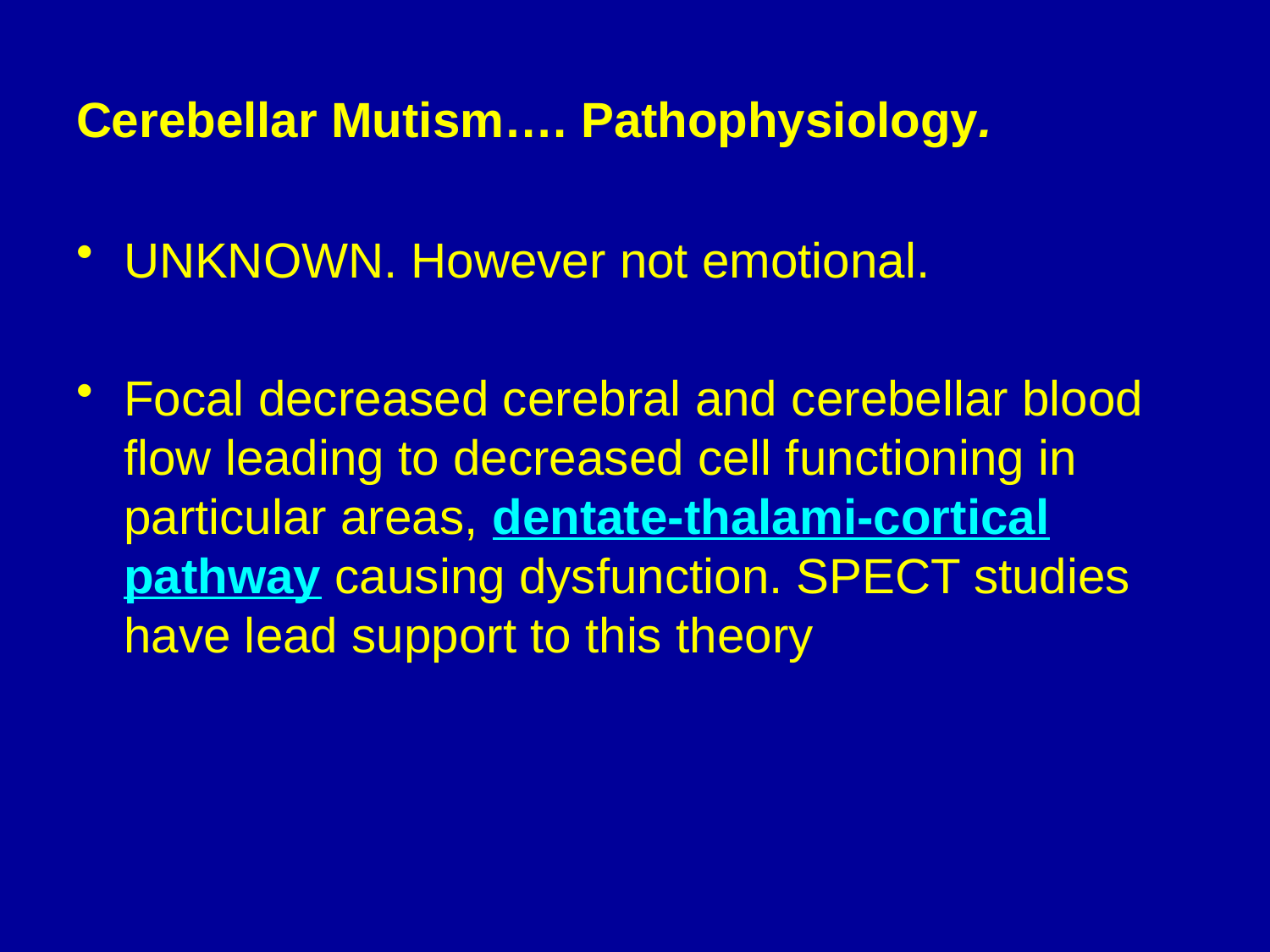

Cerebellar Mutism…. Pathophysiology.
UNKNOWN. However not emotional.

Focal decreased cerebral and cerebellar blood flow leading to decreased cell functioning in particular areas, dentate-thalami-cortical pathway causing dysfunction. SPECT studies have lead support to this theory